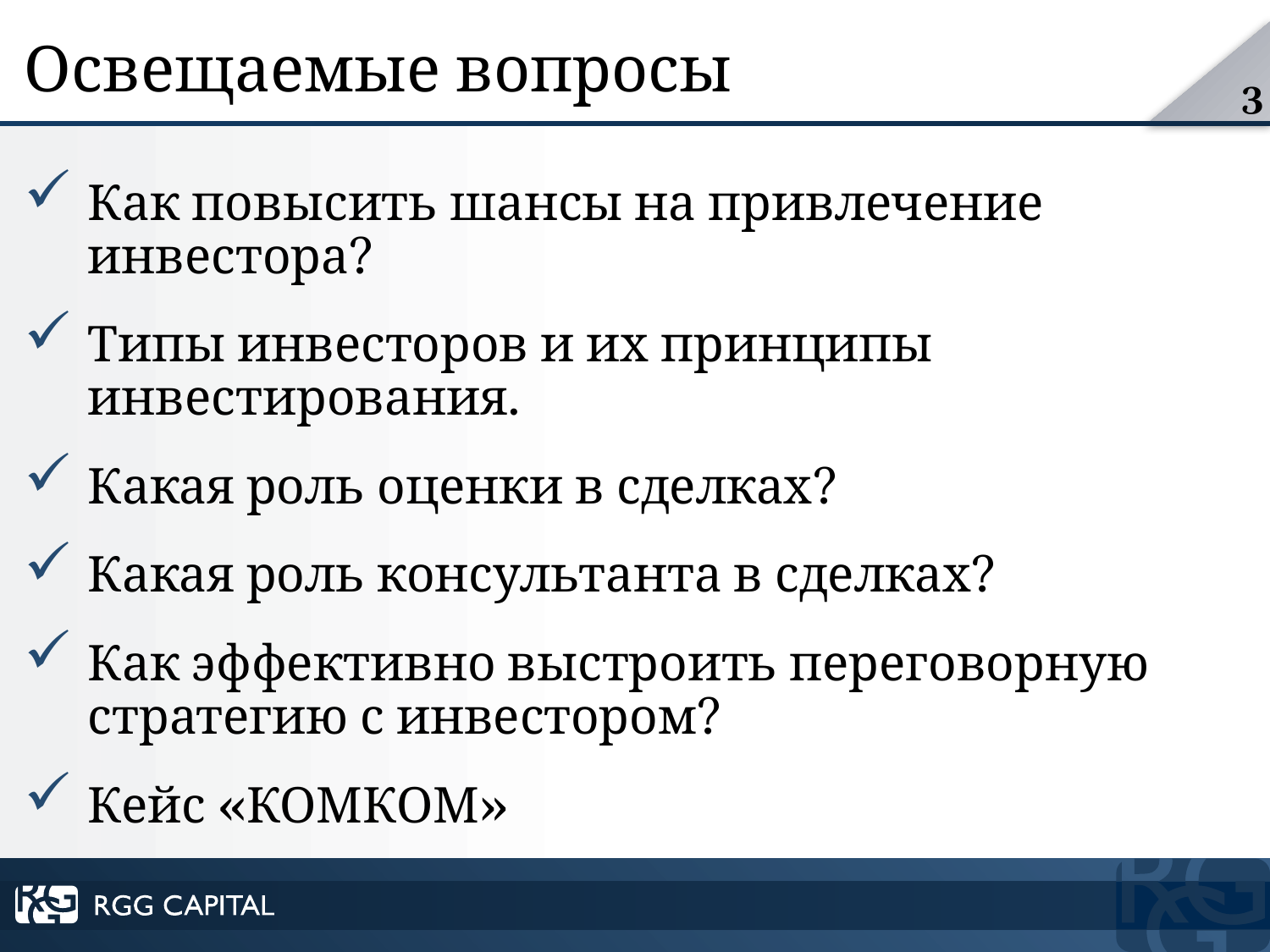

# Освещаемые вопросы
Как повысить шансы на привлечение инвестора?
Типы инвесторов и их принципы инвестирования.
Какая роль оценки в сделках?
Какая роль консультанта в сделках?
Как эффективно выстроить переговорную стратегию с инвестором?
Кейс «КОМКОМ»